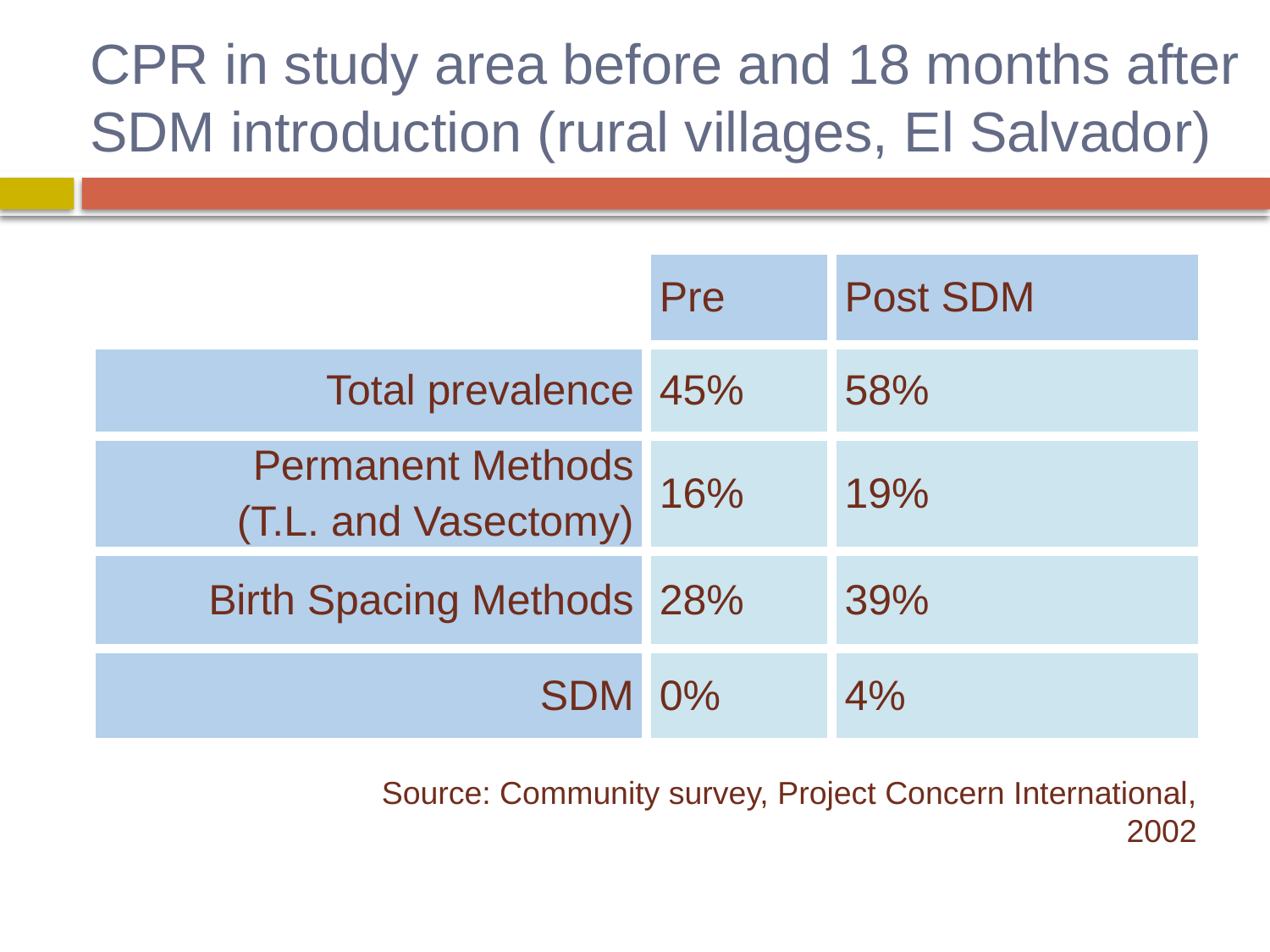

CPR in study area before and 18 months after SDM introduction (rural villages, El Salvador)
|  | Pre | Post SDM |
| --- | --- | --- |
| Total prevalence | 45% | 58% |
| Permanent Methods (T.L. and Vasectomy) | 16% | 19% |
| Birth Spacing Methods | 28% | 39% |
| SDM | 0% | 4% |
Source: Community survey, Project Concern International, 2002